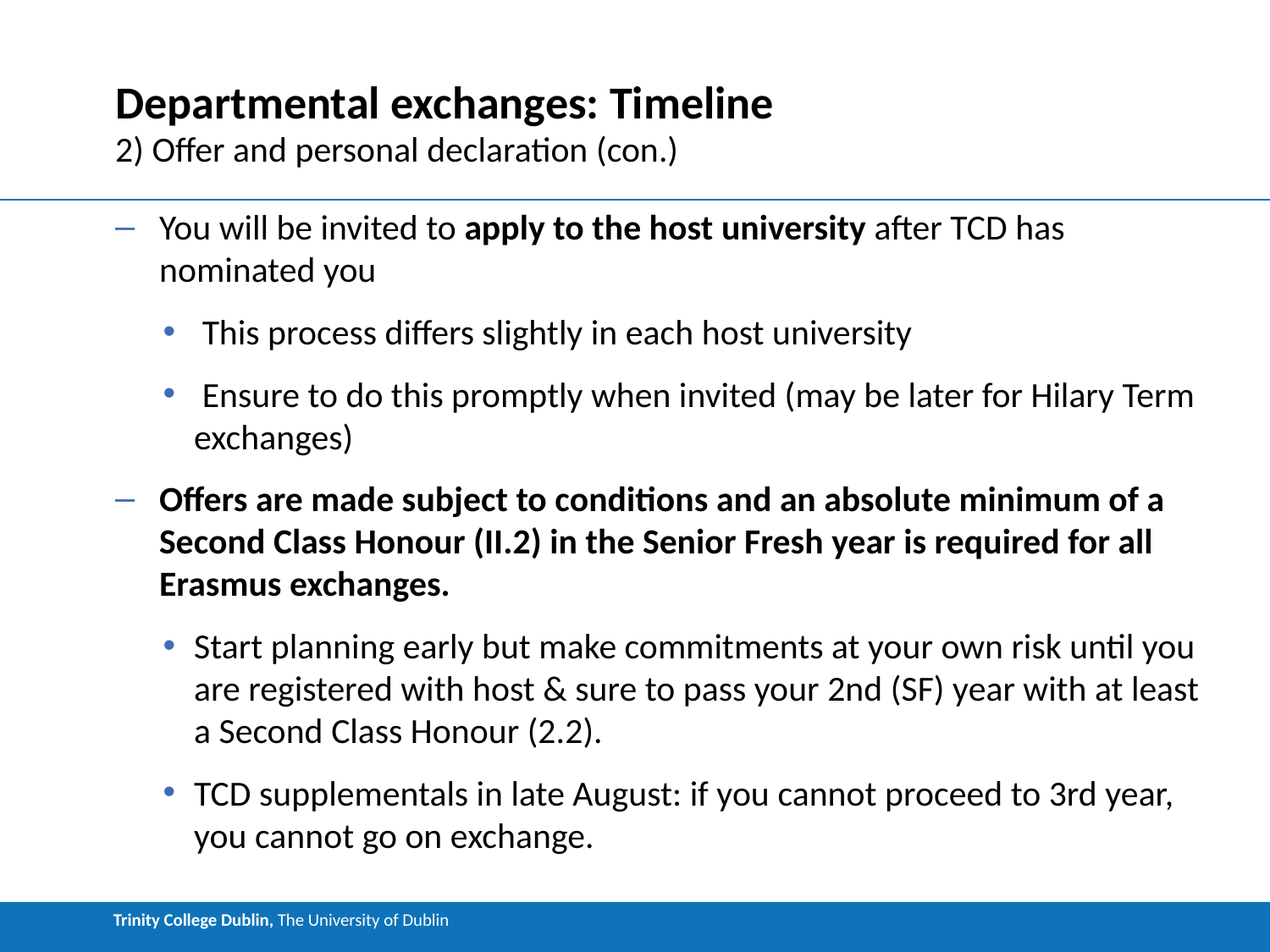

# Departmental exchanges: Timeline
2) Offer and personal declaration (con.)
You will be invited to apply to the host university after TCD has nominated you
 This process differs slightly in each host university
 Ensure to do this promptly when invited (may be later for Hilary Term exchanges)
Offers are made subject to conditions and an absolute minimum of a Second Class Honour (II.2) in the Senior Fresh year is required for all Erasmus exchanges.
Start planning early but make commitments at your own risk until you are registered with host & sure to pass your 2nd (SF) year with at least a Second Class Honour (2.2).
TCD supplementals in late August: if you cannot proceed to 3rd year, you cannot go on exchange.